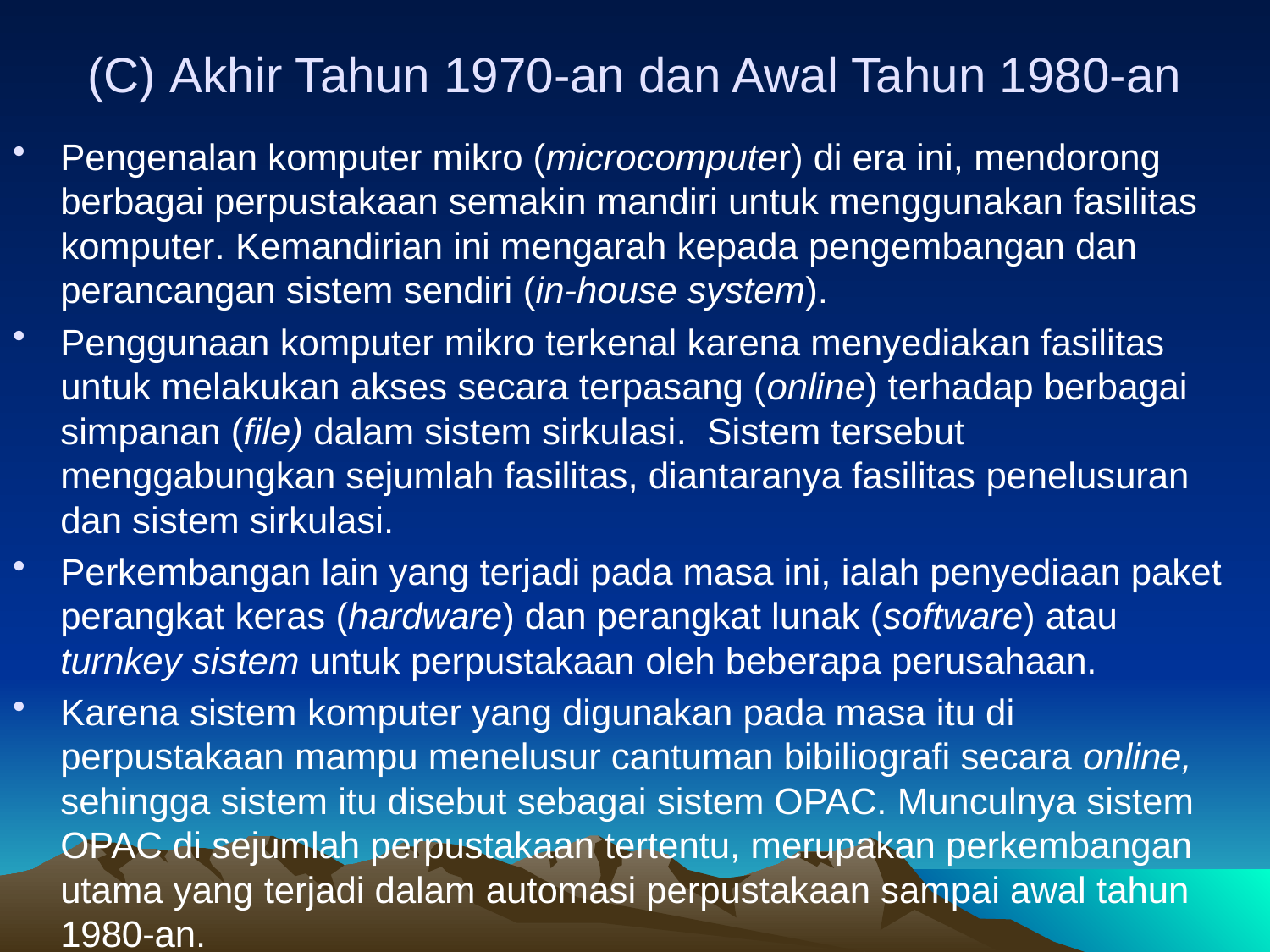

# (C) Akhir Tahun 1970-an dan Awal Tahun 1980-an
Pengenalan komputer mikro (microcomputer) di era ini, mendorong berbagai perpustakaan semakin mandiri untuk menggunakan fasilitas komputer. Kemandirian ini mengarah kepada pengembangan dan perancangan sistem sendiri (in-house system).
Penggunaan komputer mikro terkenal karena menyediakan fasilitas untuk melakukan akses secara terpasang (online) terhadap berbagai simpanan (file) dalam sistem sirkulasi.  Sistem tersebut menggabungkan sejumlah fasilitas, diantaranya fasilitas penelusuran dan sistem sirkulasi.
Perkembangan lain yang terjadi pada masa ini, ialah penyediaan paket perangkat keras (hardware) dan perangkat lunak (software) atau turnkey sistem untuk perpustakaan oleh beberapa perusahaan.
Karena sistem komputer yang digunakan pada masa itu di perpustakaan mampu menelusur cantuman bibiliografi secara online, sehingga sistem itu disebut sebagai sistem OPAC. Munculnya sistem OPAC di sejumlah perpustakaan tertentu, merupakan perkembangan utama yang terjadi dalam automasi perpustakaan sampai awal tahun 1980-an.